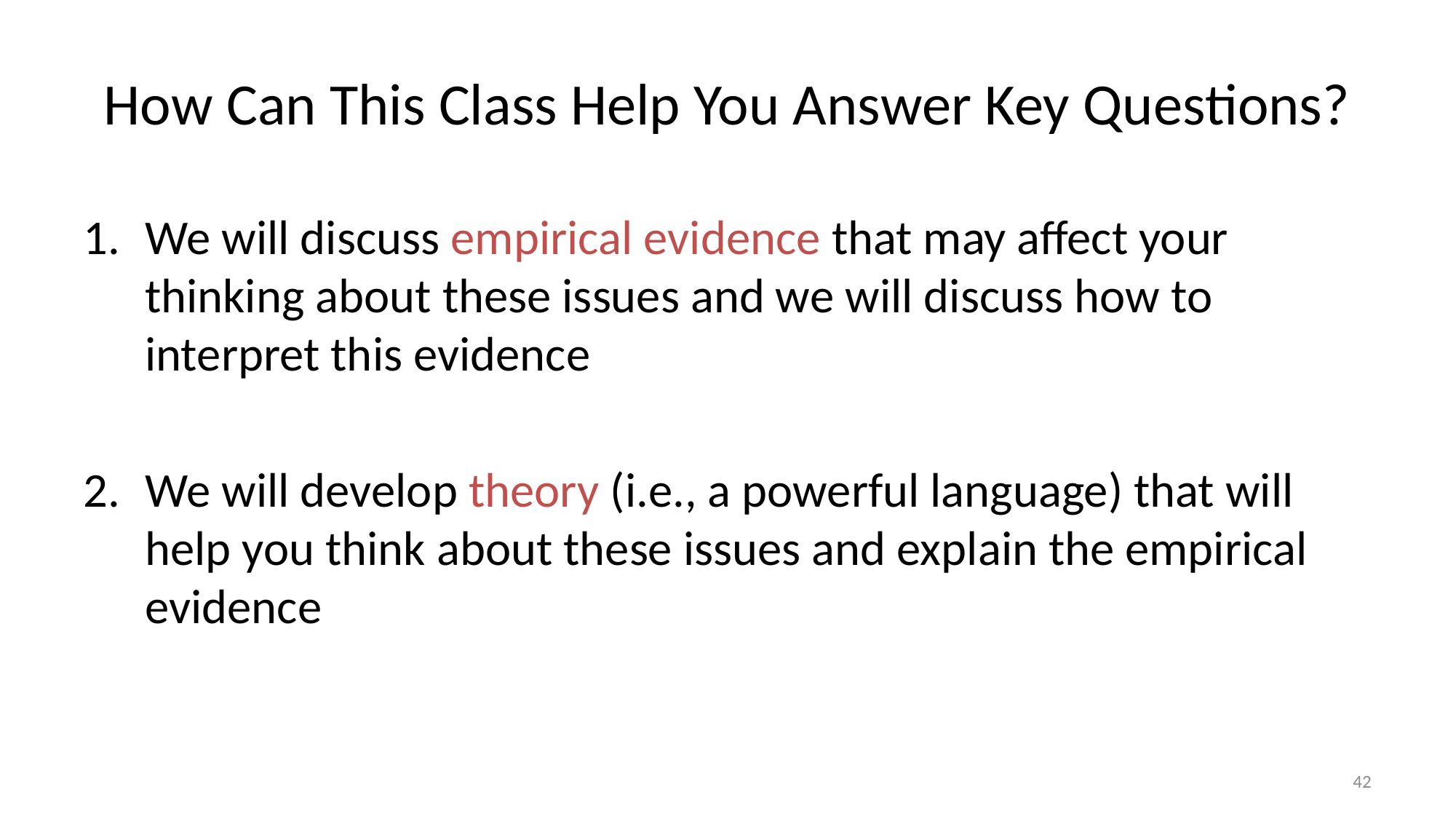

# How Can This Class Help You Answer Key Questions?
We will discuss empirical evidence that may affect your thinking about these issues and we will discuss how to interpret this evidence

We will develop theory (i.e., a powerful language) that will help you think about these issues and explain the empirical evidence

42